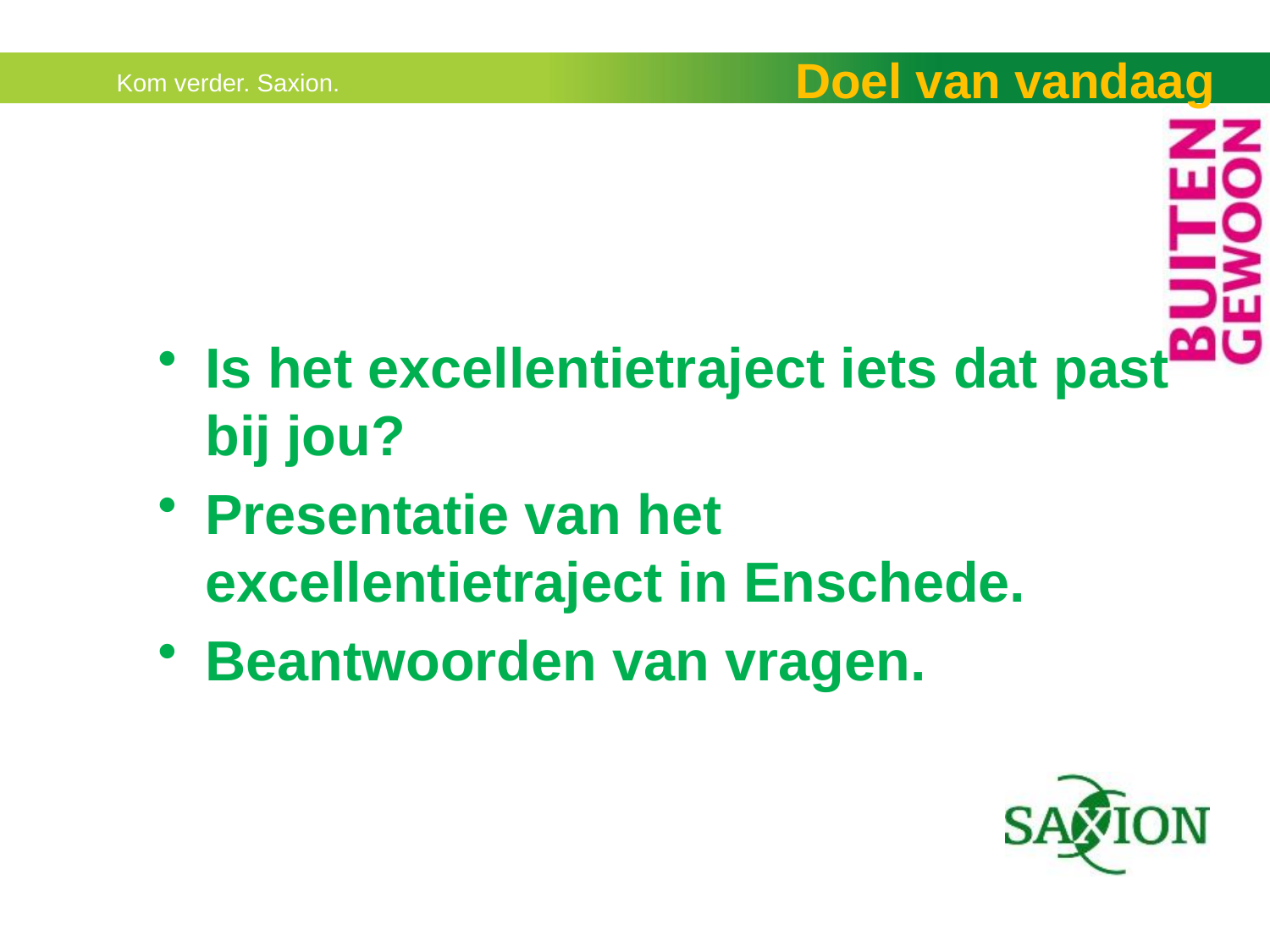

Doel van vandaag
#

Is het excellentietraject iets dat past bij jou?
Presentatie van het excellentietraject in Enschede.
Beantwoorden van vragen.